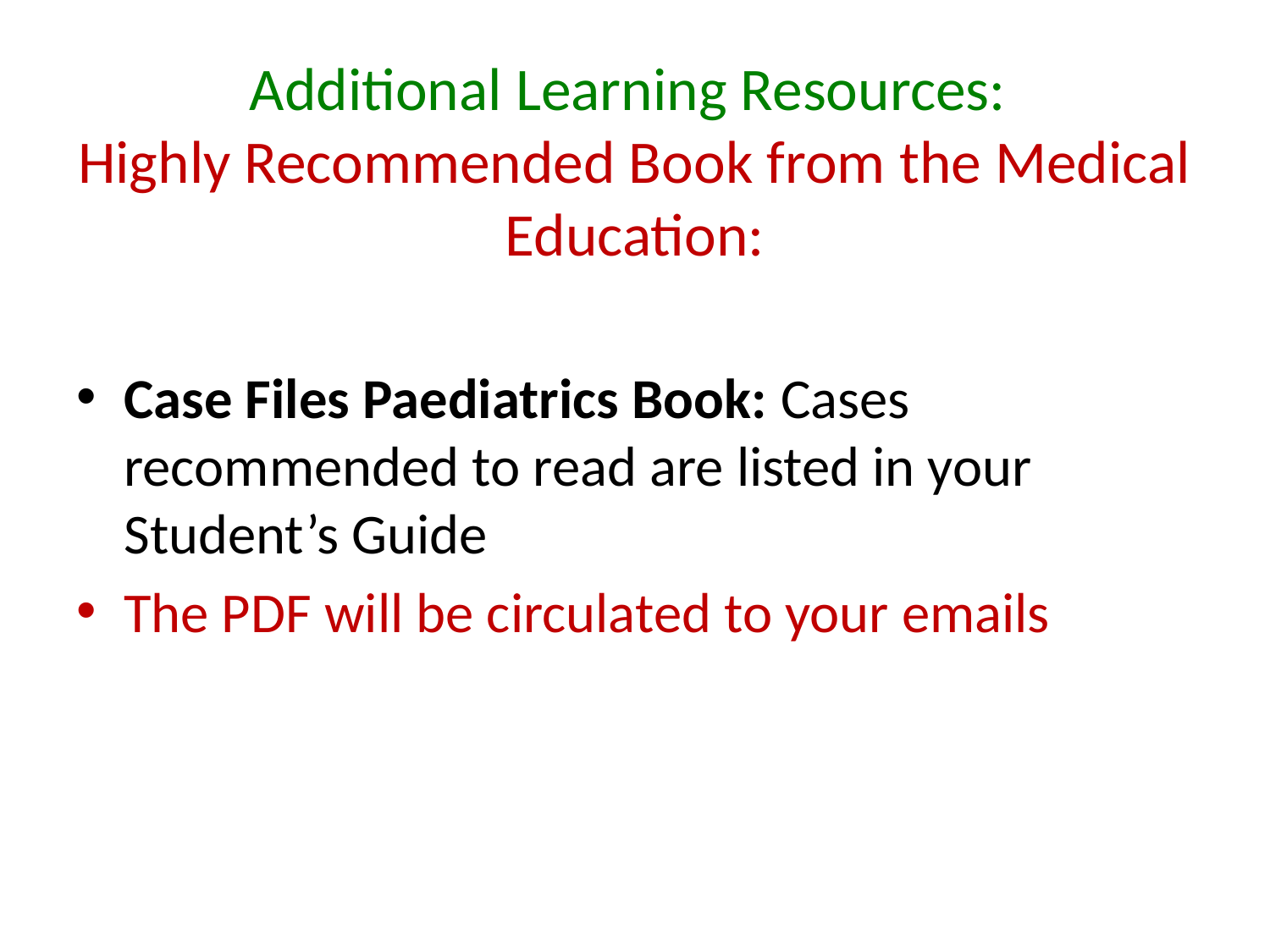

# Additional Learning Resources: Highly Recommended Book from the Medical Education:
Case Files Paediatrics Book: Cases recommended to read are listed in your Student’s Guide
The PDF will be circulated to your emails